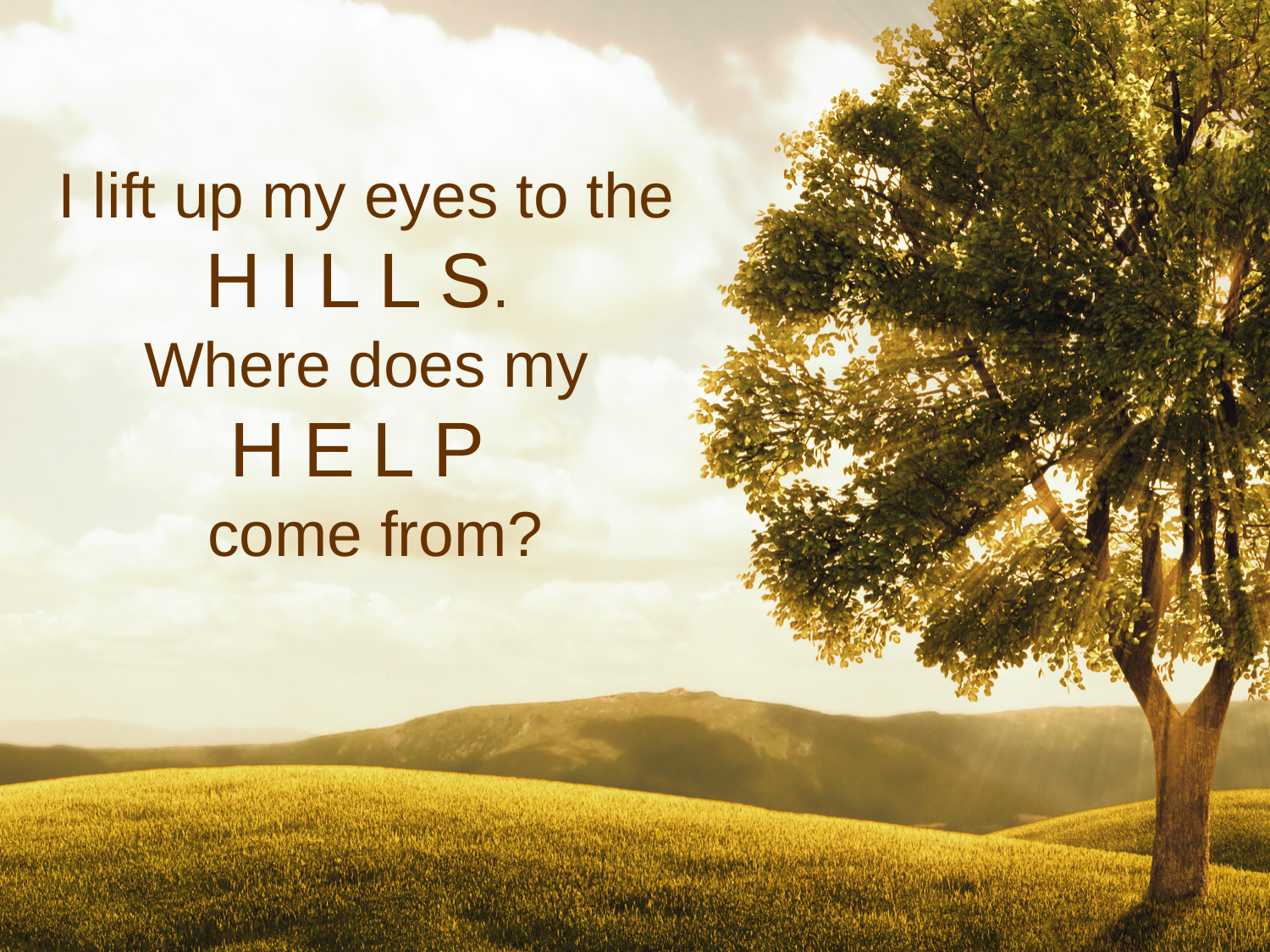

I lift up my eyes to the
hills.
Where does my
help
come from?